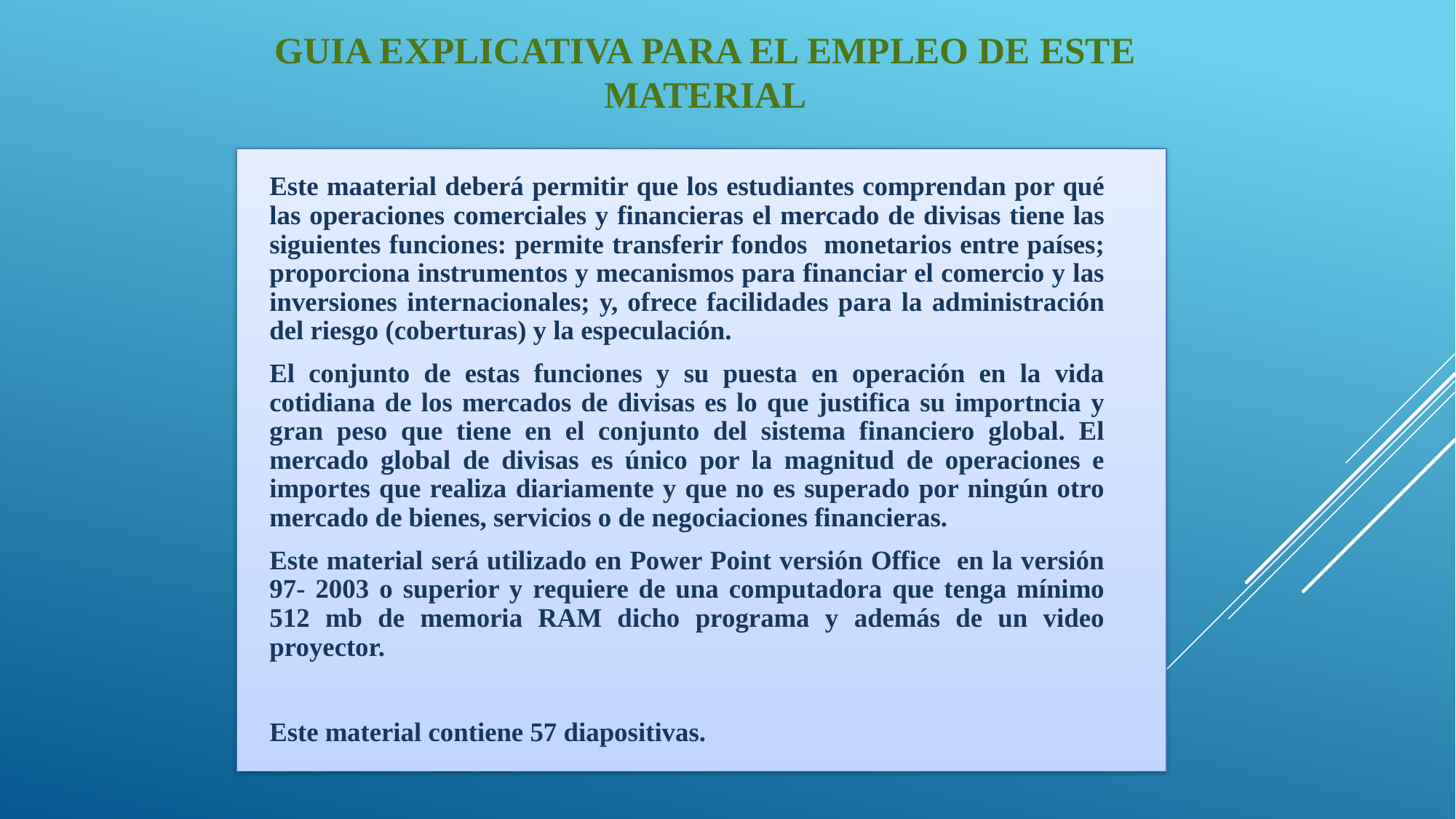

GUIA EXPLICATIVA PARA EL EMPLEO DE ESTE MATERIAL

Este maaterial deberá permitir que los estudiantes comprendan por qué las operaciones comerciales y financieras el mercado de divisas tiene las siguientes funciones: permite transferir fondos  monetarios entre países; proporciona instrumentos y mecanismos para financiar el comercio y las inversiones internacionales; y, ofrece facilidades para la administración del riesgo (coberturas) y la especulación.
El conjunto de estas funciones y su puesta en operación en la vida cotidiana de los mercados de divisas es lo que justifica su importncia y gran peso que tiene en el conjunto del sistema financiero global. El mercado global de divisas es único por la magnitud de operaciones e importes que realiza diariamente y que no es superado por ningún otro mercado de bienes, servicios o de negociaciones financieras.
Este material será utilizado en Power Point versión Office  en la versión 97- 2003 o superior y requiere de una computadora que tenga mínimo 512 mb de memoria RAM dicho programa y además de un video proyector.

Este material contiene 57 diapositivas.

SERGIO MIRANDA GONZÁLEZ